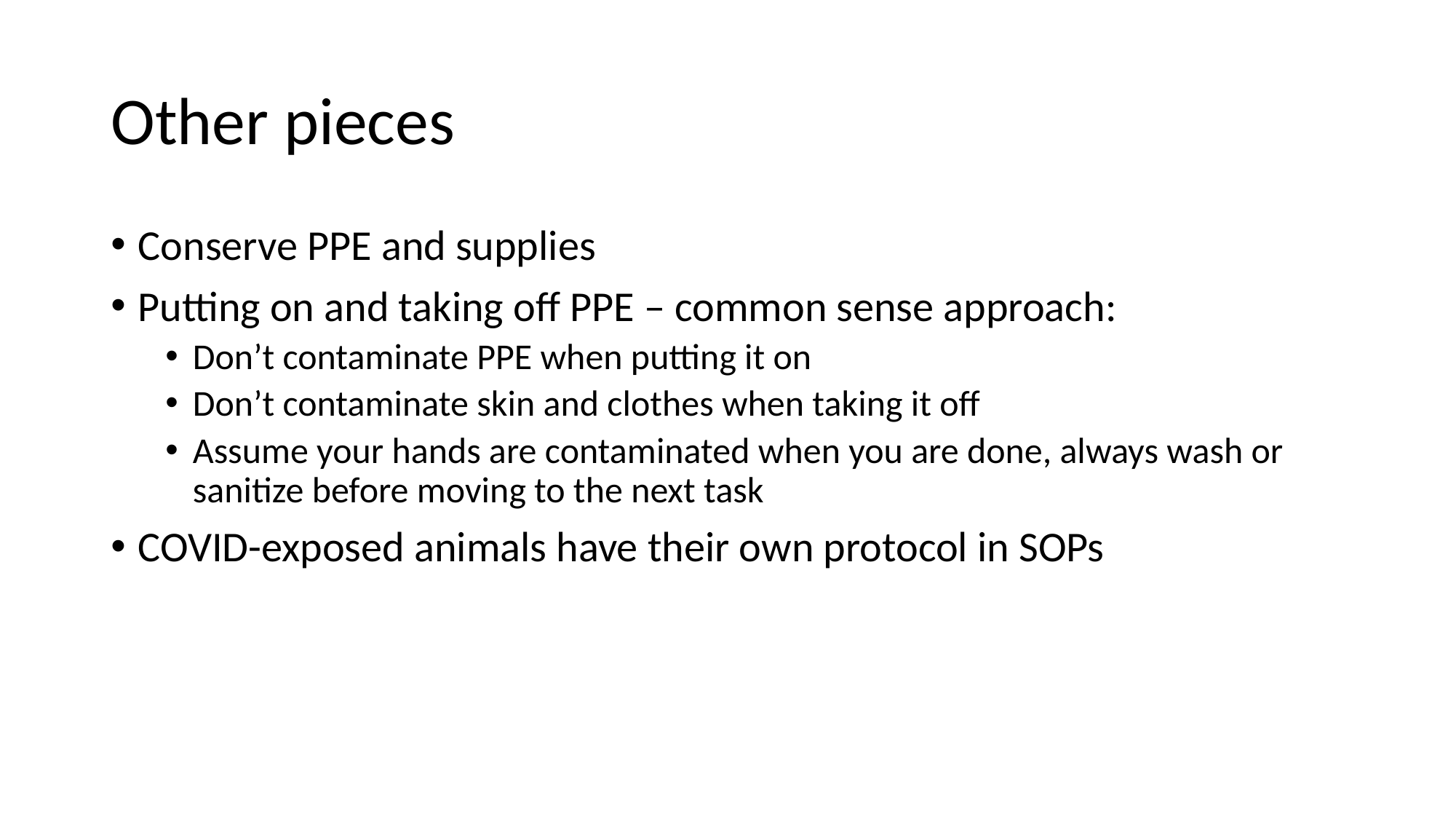

# Other pieces
Conserve PPE and supplies
Putting on and taking off PPE – common sense approach:
Don’t contaminate PPE when putting it on
Don’t contaminate skin and clothes when taking it off
Assume your hands are contaminated when you are done, always wash or sanitize before moving to the next task
COVID-exposed animals have their own protocol in SOPs